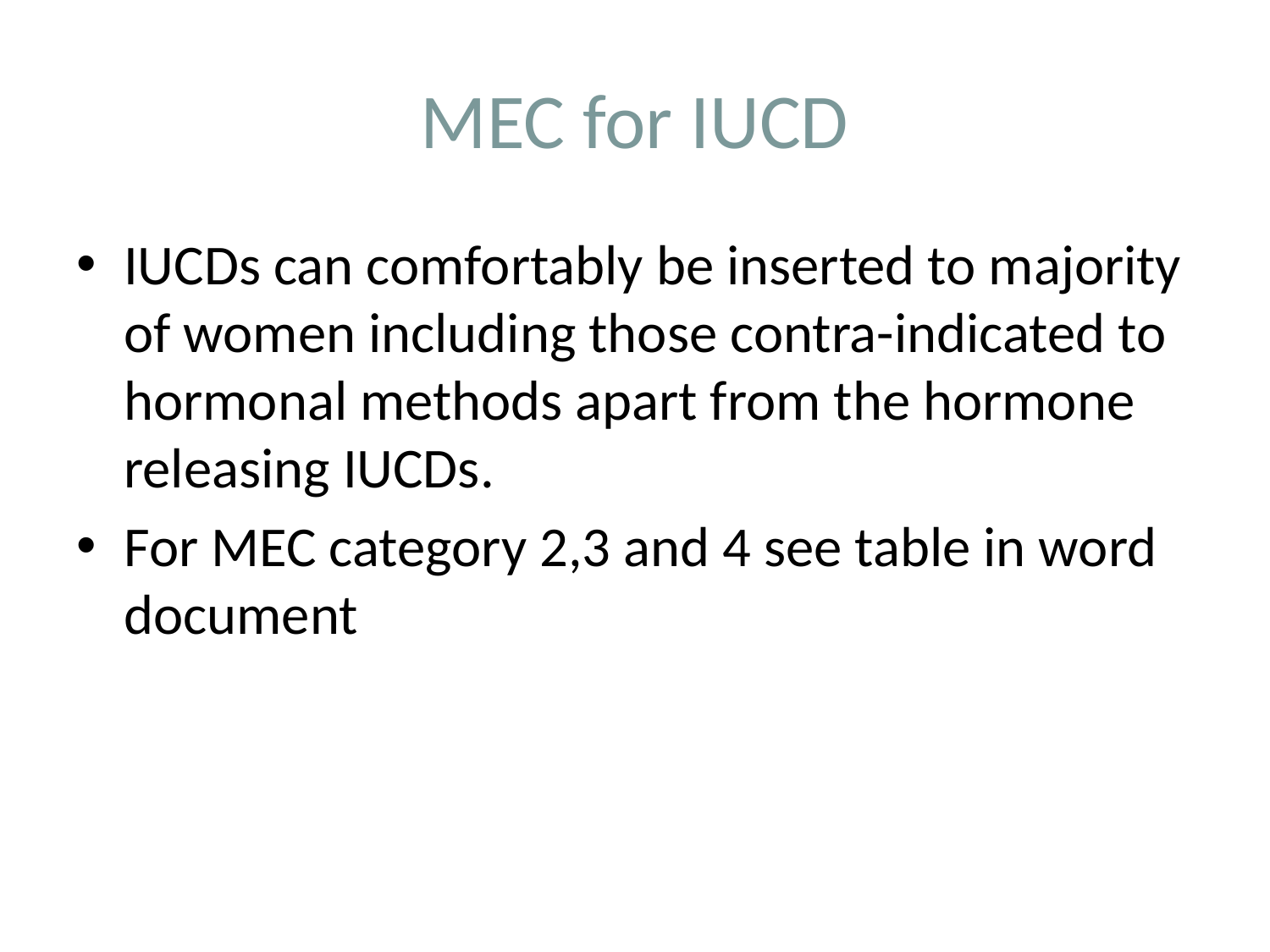

# MEC for IUCD
IUCDs can comfortably be inserted to majority of women including those contra-indicated to hormonal methods apart from the hormone releasing IUCDs.
For MEC category 2,3 and 4 see table in word document